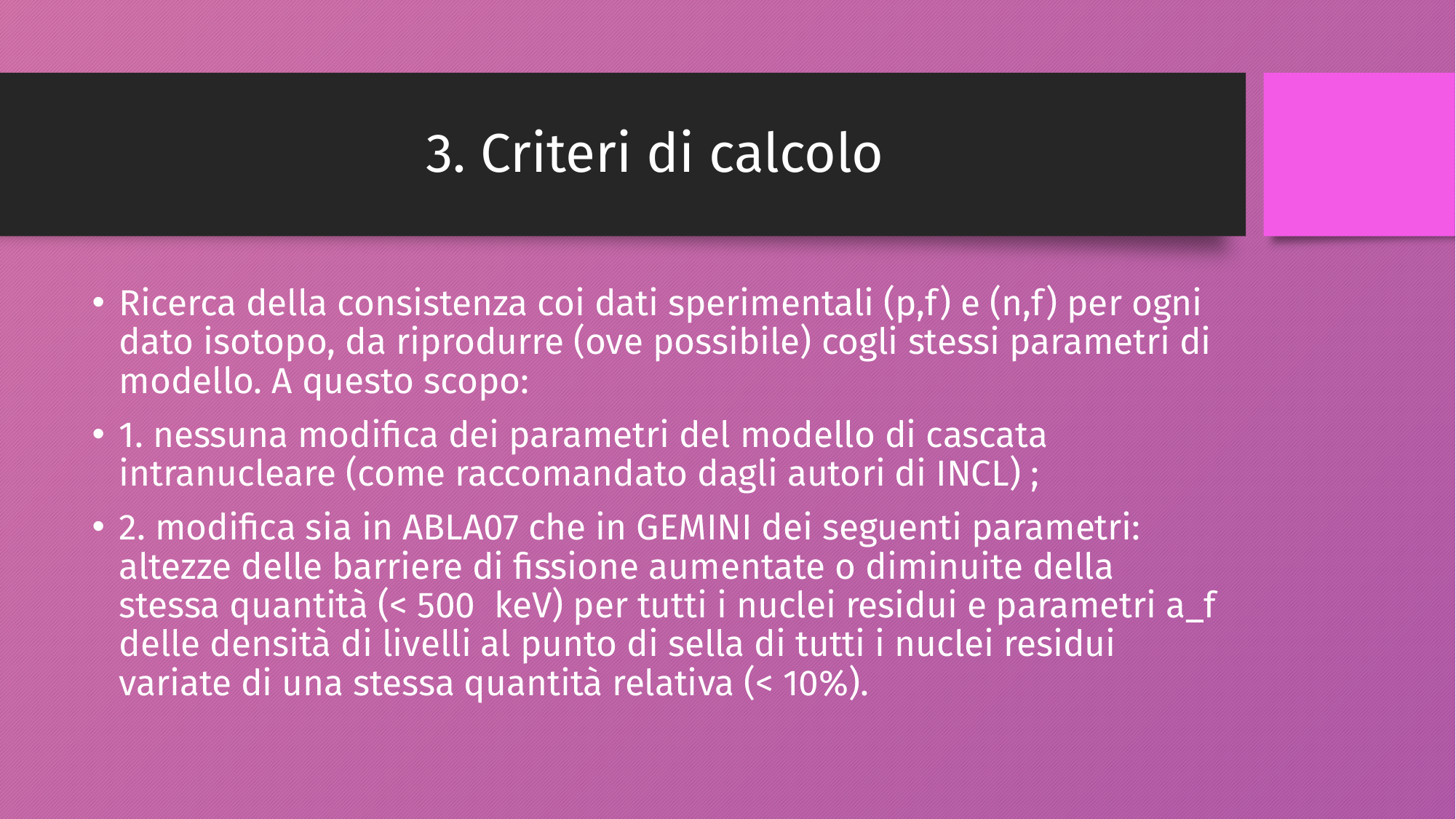

Da: franco.zappulla <franco.zappulla@unibo.it>
Inviato: domenica 7 marzo 2021 18:29
A: zap Zappulla (unibo) <franco.zappulla@unibo.it>
Oggetto: Coronavirus 7 marzo

# 3. Criteri di calcolo
Ricerca della consistenza coi dati sperimentali (p,f) e (n,f) per ogni dato isotopo, da riprodurre (ove possibile) cogli stessi parametri di modello. A questo scopo:
1. nessuna modifica dei parametri del modello di cascata intranucleare (come raccomandato dagli autori di INCL) ;
2. modifica sia in ABLA07 che in GEMINI dei seguenti parametri: altezze delle barriere di fissione aumentate o diminuite della stessa quantità (< 500  keV) per tutti i nuclei residui e parametri a_f delle densità di livelli al punto di sella di tutti i nuclei residui  variate di una stessa quantità relativa (< 10%).